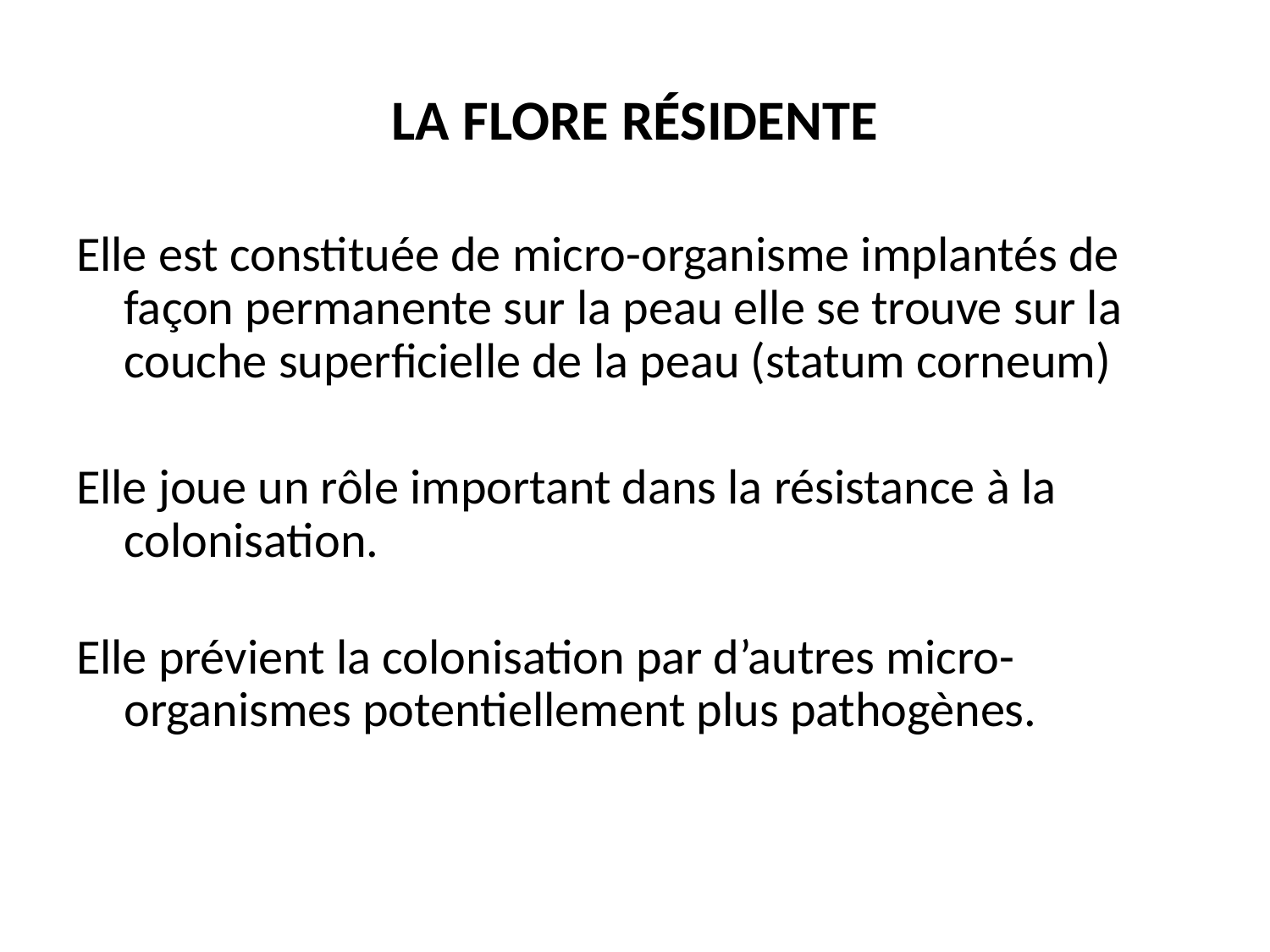

# LA FLORE RÉSIDENTE
Elle est constituée de micro-organisme implantés de façon permanente sur la peau elle se trouve sur la couche superficielle de la peau (statum corneum)

Elle joue un rôle important dans la résistance à la colonisation.
Elle prévient la colonisation par d’autres micro-organismes potentiellement plus pathogènes.